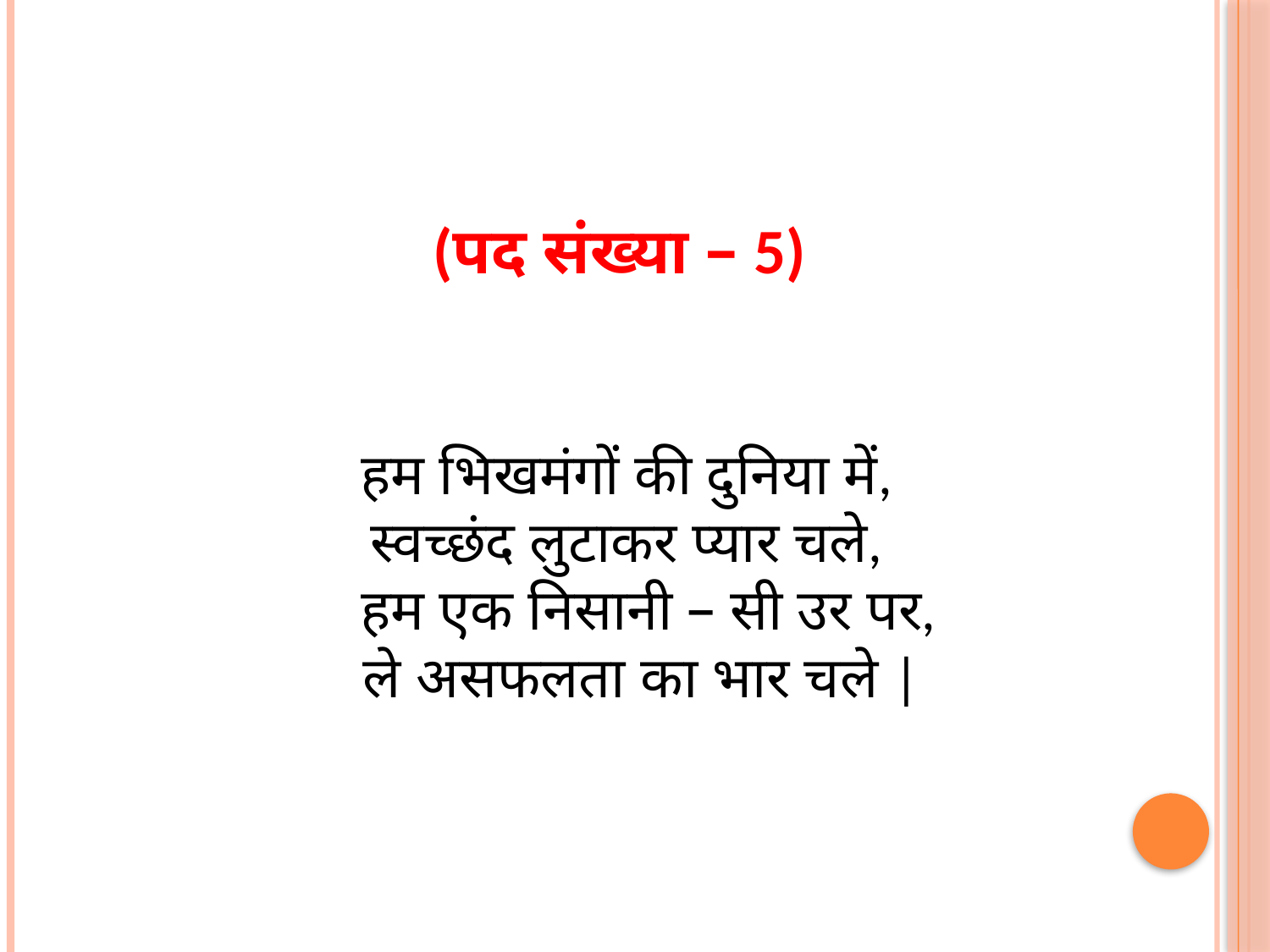

(पद संख्या – 5)

     हम भिखमंगों की दुनिया में,
 स्वच्छंद लुटाकर प्यार चले,
    हम एक निसानी – सी उर पर,
   ले असफलता का भार चले |